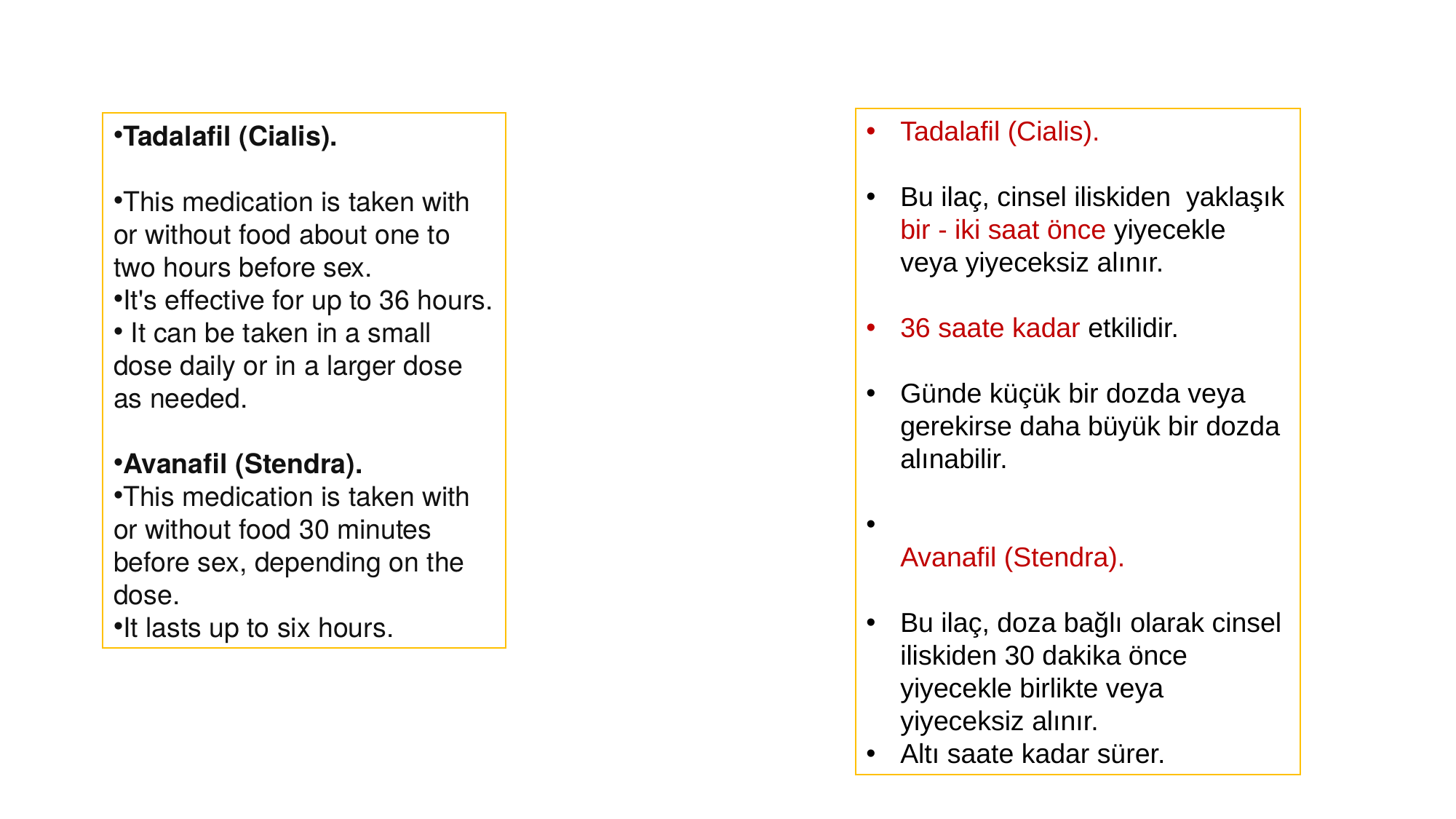

Tadalafil (Cialis).

Bu ilaç, cinsel iliskiden  yaklaşık bir - iki saat önce yiyecekle veya yiyeceksiz alınır.

36 saate kadar etkilidir.

Günde küçük bir dozda veya gerekirse daha büyük bir dozda alınabilir.

Avanafil (Stendra).

Bu ilaç, doza bağlı olarak cinsel iliskiden 30 dakika önce yiyecekle birlikte veya yiyeceksiz alınır.
Altı saate kadar sürer.
Tadalafil (Cialis).

This medication is taken with or without food about one to two hours before sex.
It's effective for up to 36 hours.
 It can be taken in a small dose daily or in a larger dose as needed.

Avanafil (Stendra).
This medication is taken with or without food 30 minutes before sex, depending on the dose.
It lasts up to six hours.